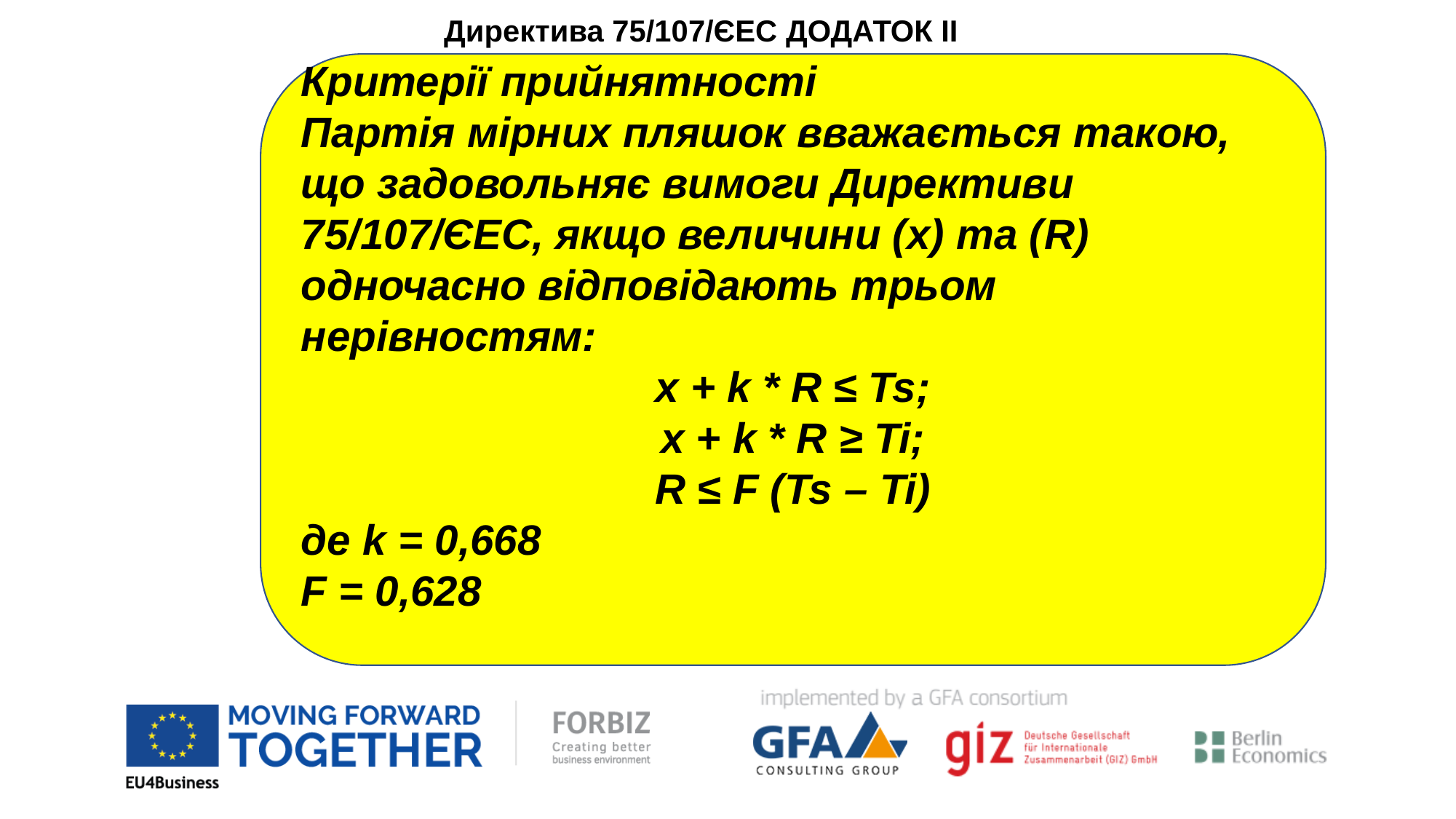

Директива 75/107/ЄEC ДОДАТОК II
Критерії прийнятності
Партія мірних пляшок вважається такою, що задовольняє вимоги Директиви 75/107/ЄЕС, якщо величини (х) та (R) одночасно відповідають трьом нерівностям:
x + k * R ≤ Ts;
x + k * R ≥ Ti;
R ≤ F (Ts – Ti)
де k = 0,668
F = 0,628